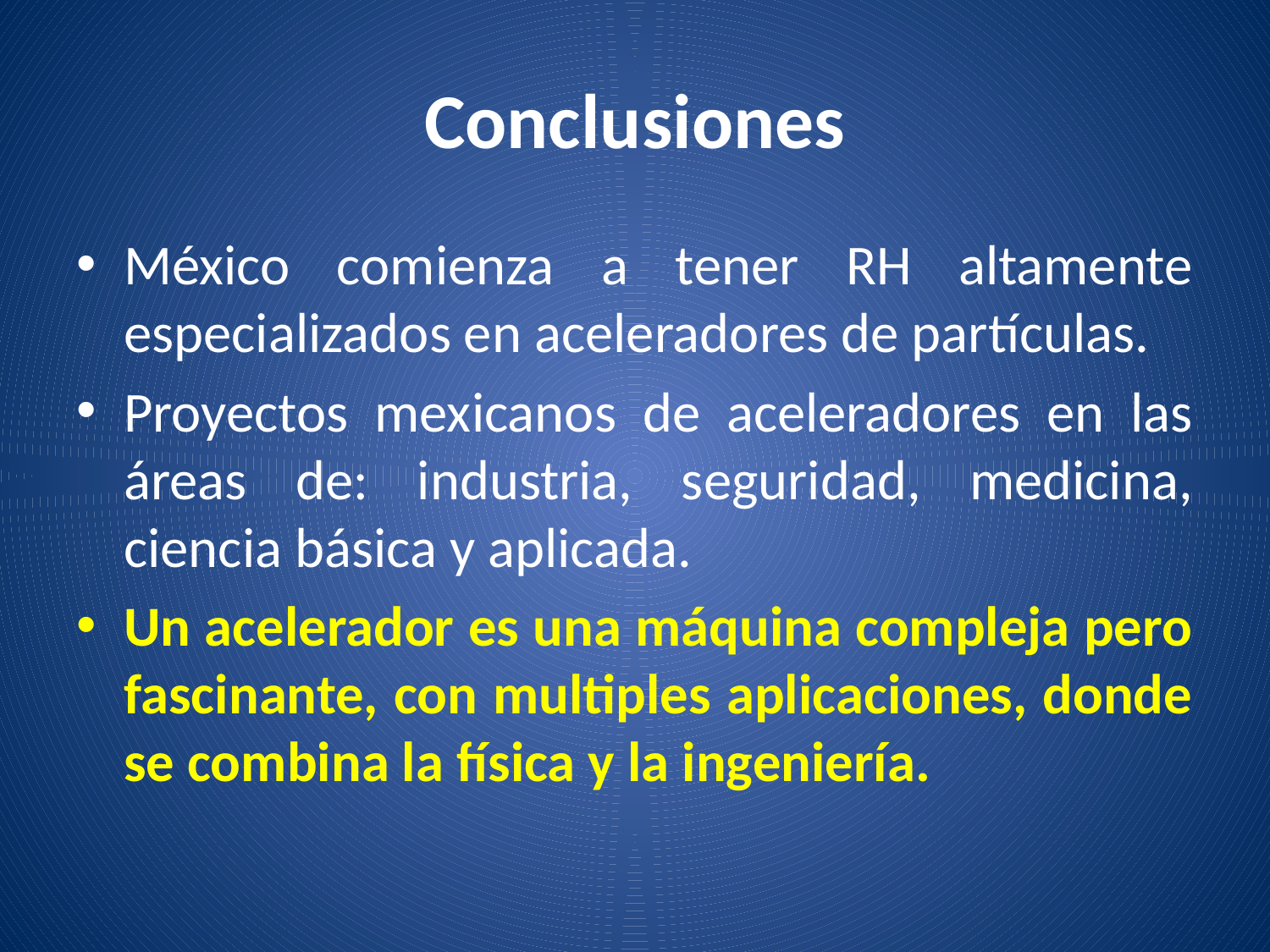

# Conclusiones
México comienza a tener RH altamente especializados en aceleradores de partículas.
Proyectos mexicanos de aceleradores en las áreas de: industria, seguridad, medicina, ciencia básica y aplicada.
Un acelerador es una máquina compleja pero fascinante, con multiples aplicaciones, donde se combina la física y la ingeniería.